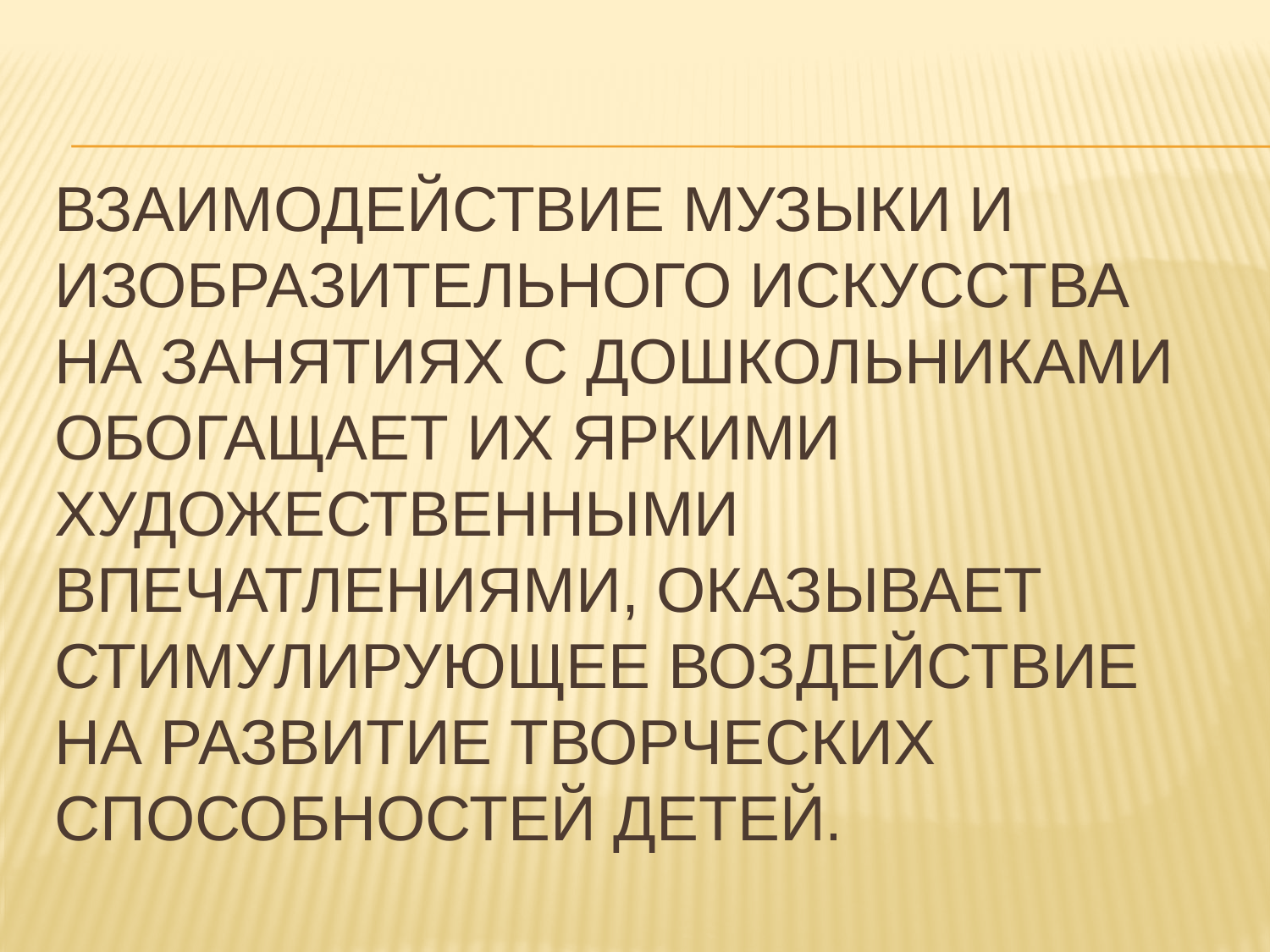

# Взаимодействие музыки и изобразительного искусства на занятиях c дошкольниками обогащает их яркими художественными впечатлениями, оказывает стимулирующее воздействие на развитие творческих способностей детей.